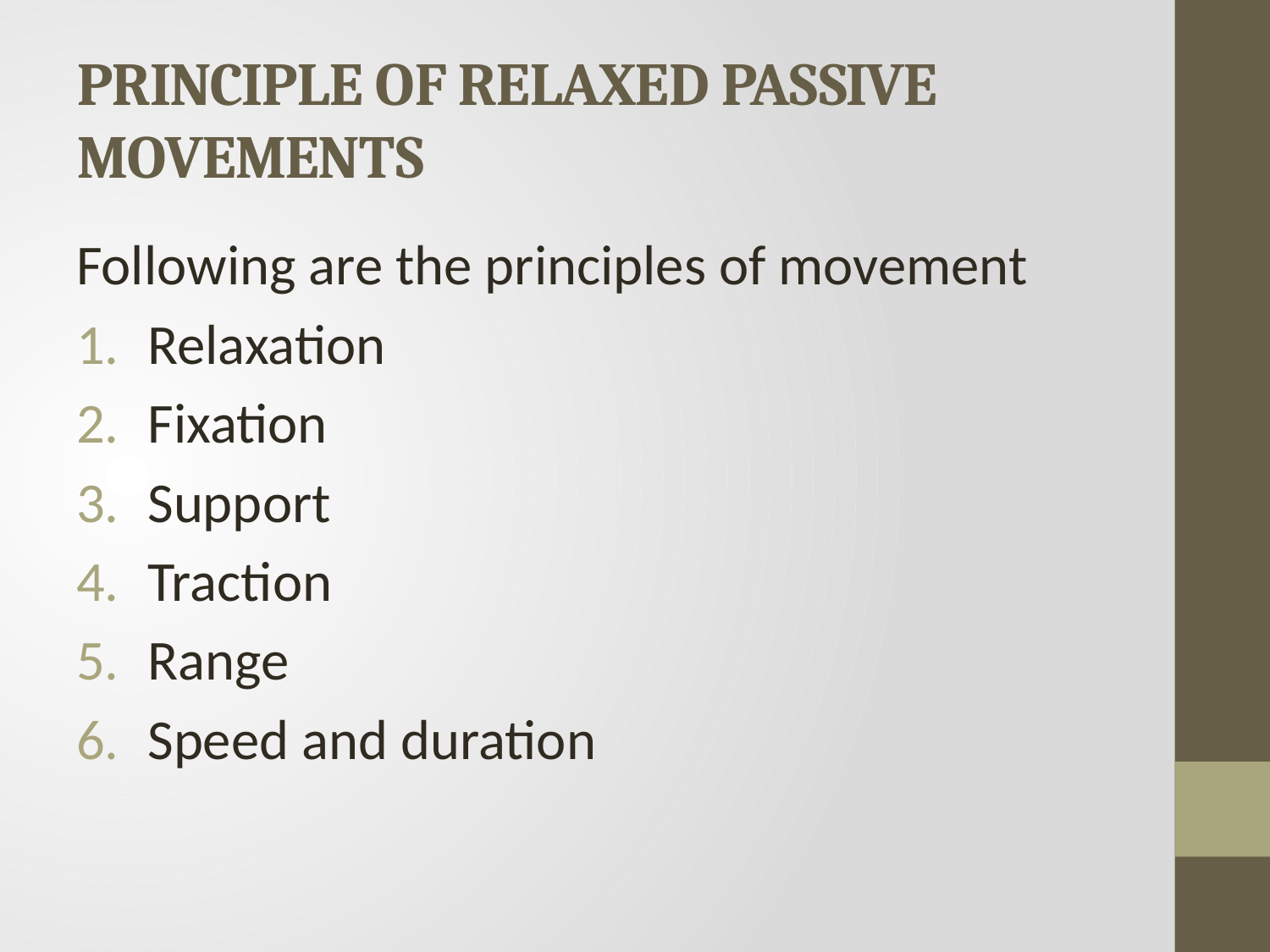

# PRINCIPLE OF RELAXED PASSIVE MOVEMENTS
Following are the principles of movement
Relaxation
Fixation
Support
Traction
Range
Speed and duration